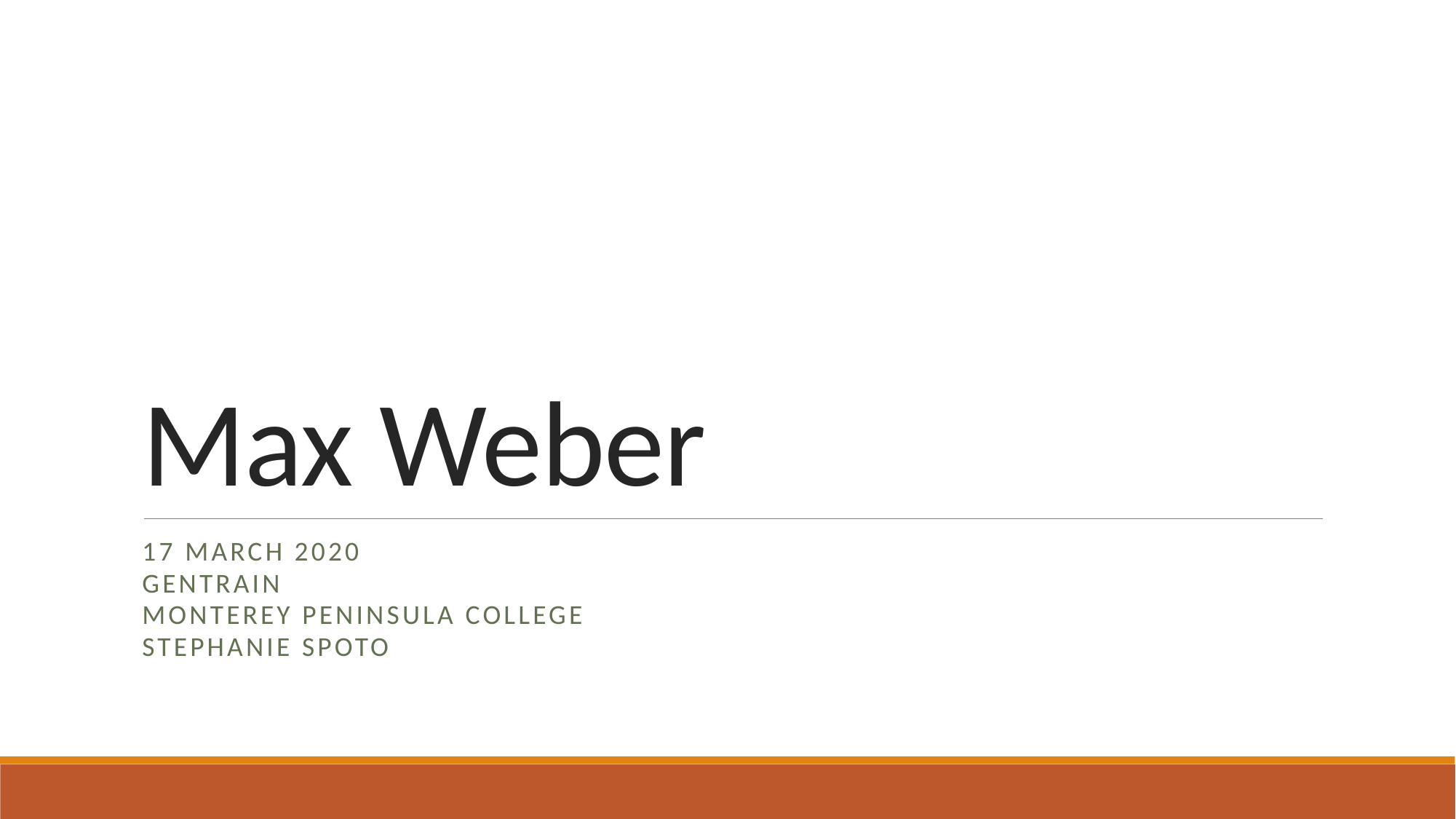

# Max Weber
17 March 2020
GENTRAIN
MONTEREY PENINSULA COLLEGE
STEPHANIE SPOTO